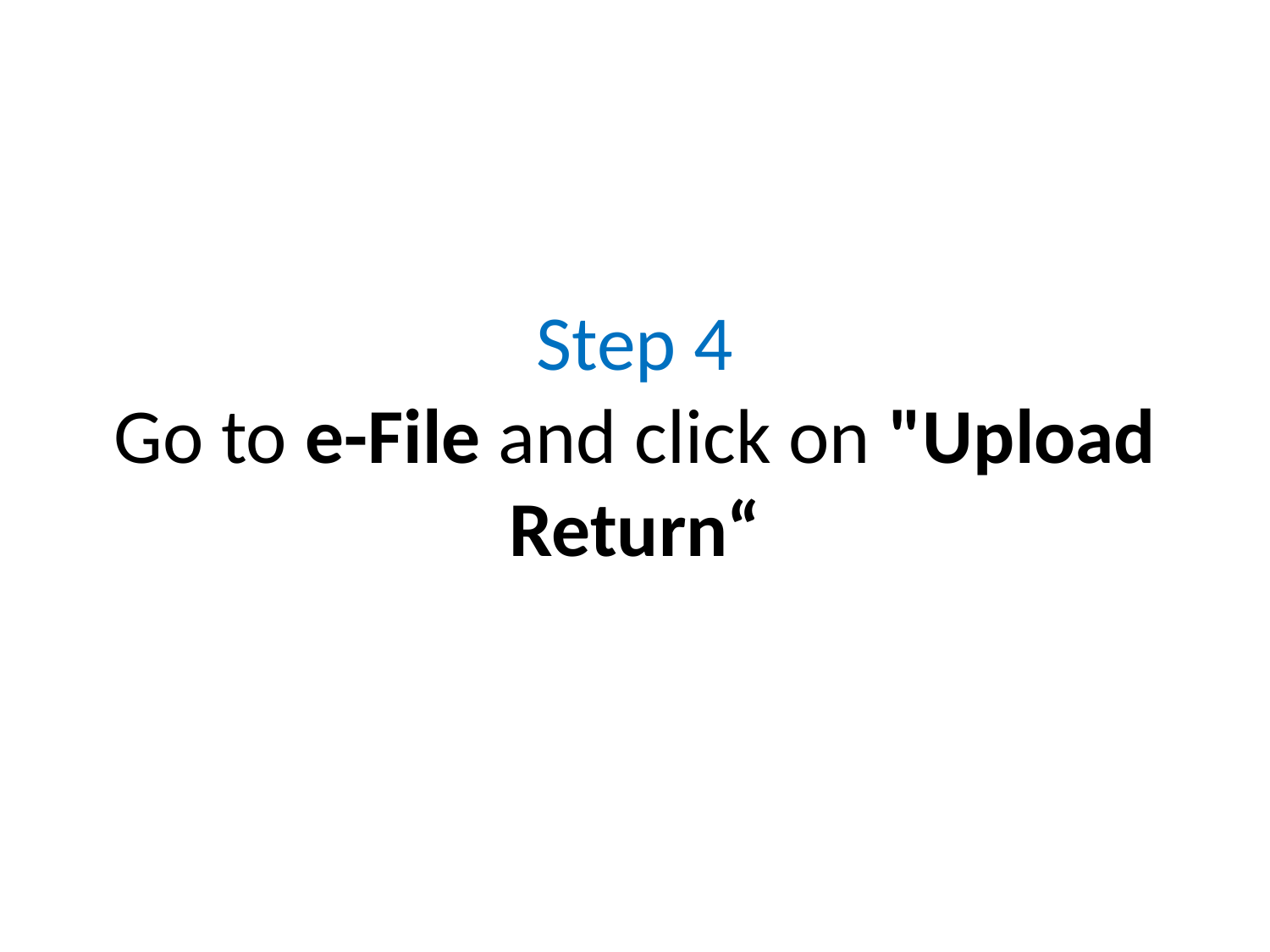

# Step 4 Go to e-File and click on "Upload Return“